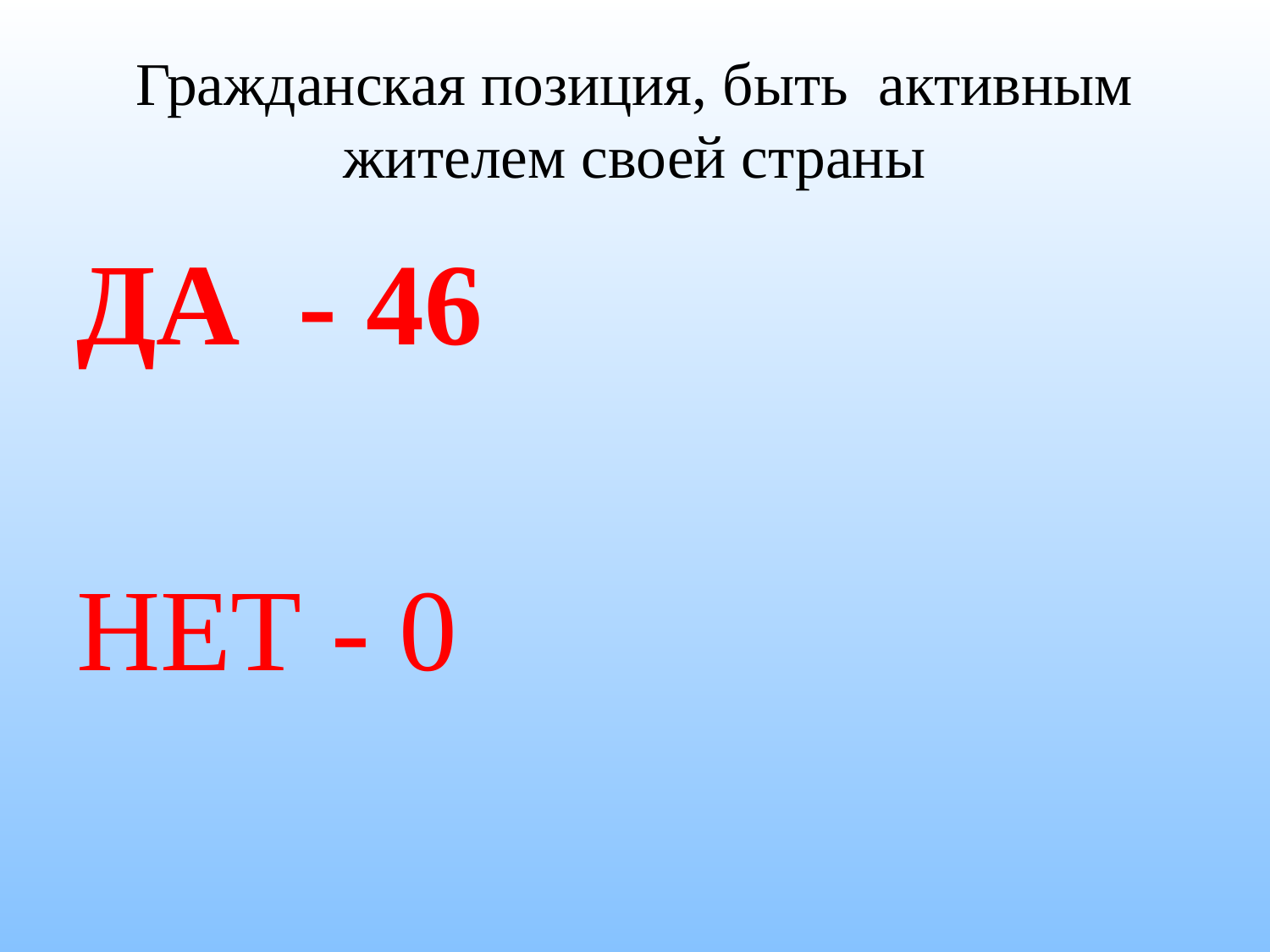

# Гражданская позиция, быть  активным жителем своей страны
ДА  - 46

НЕТ - 0